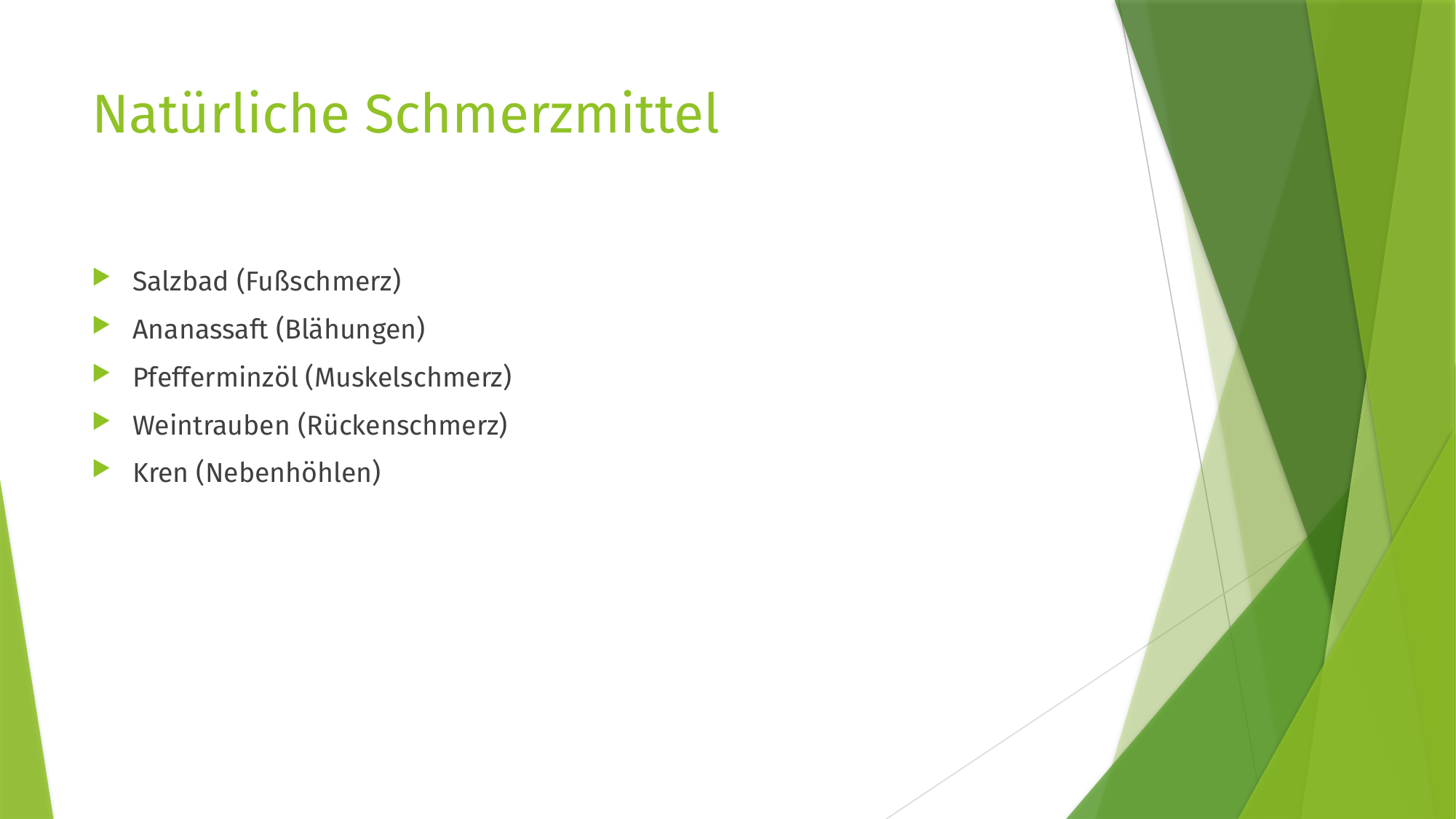

# Natürliche Schmerzmittel
Salzbad (Fußschmerz)
Ananassaft (Blähungen)
Pfefferminzöl (Muskelschmerz)
Weintrauben (Rückenschmerz)
Kren (Nebenhöhlen)